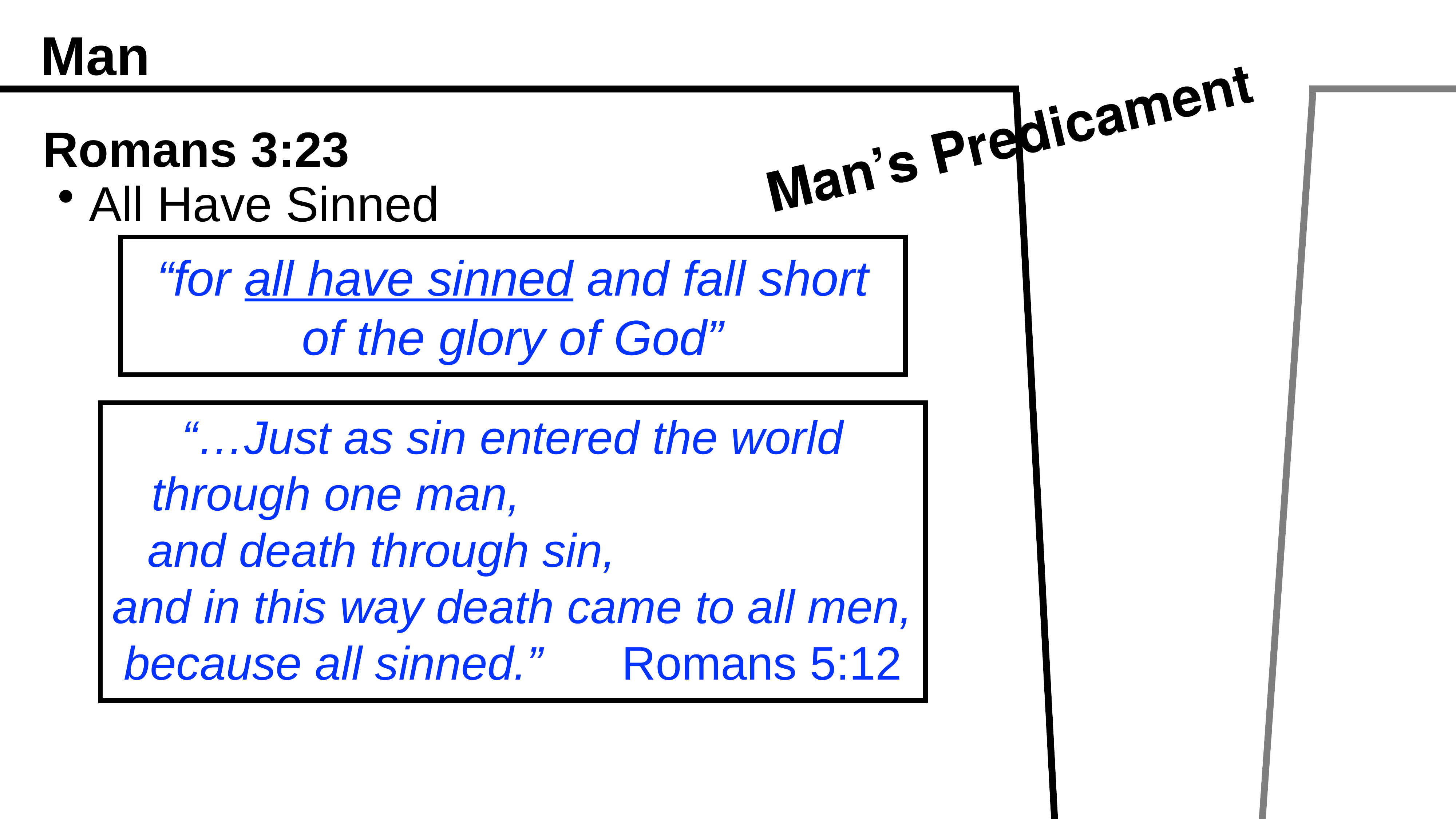

Man

Man’s Predicament

Romans 3:23
All Have Sinned
“for all have sinned and fall short of the glory of God”
“…Just as sin entered the world through one man,                            and death through sin,                     and in this way death came to all men, because all sinned.”      Romans 5:12